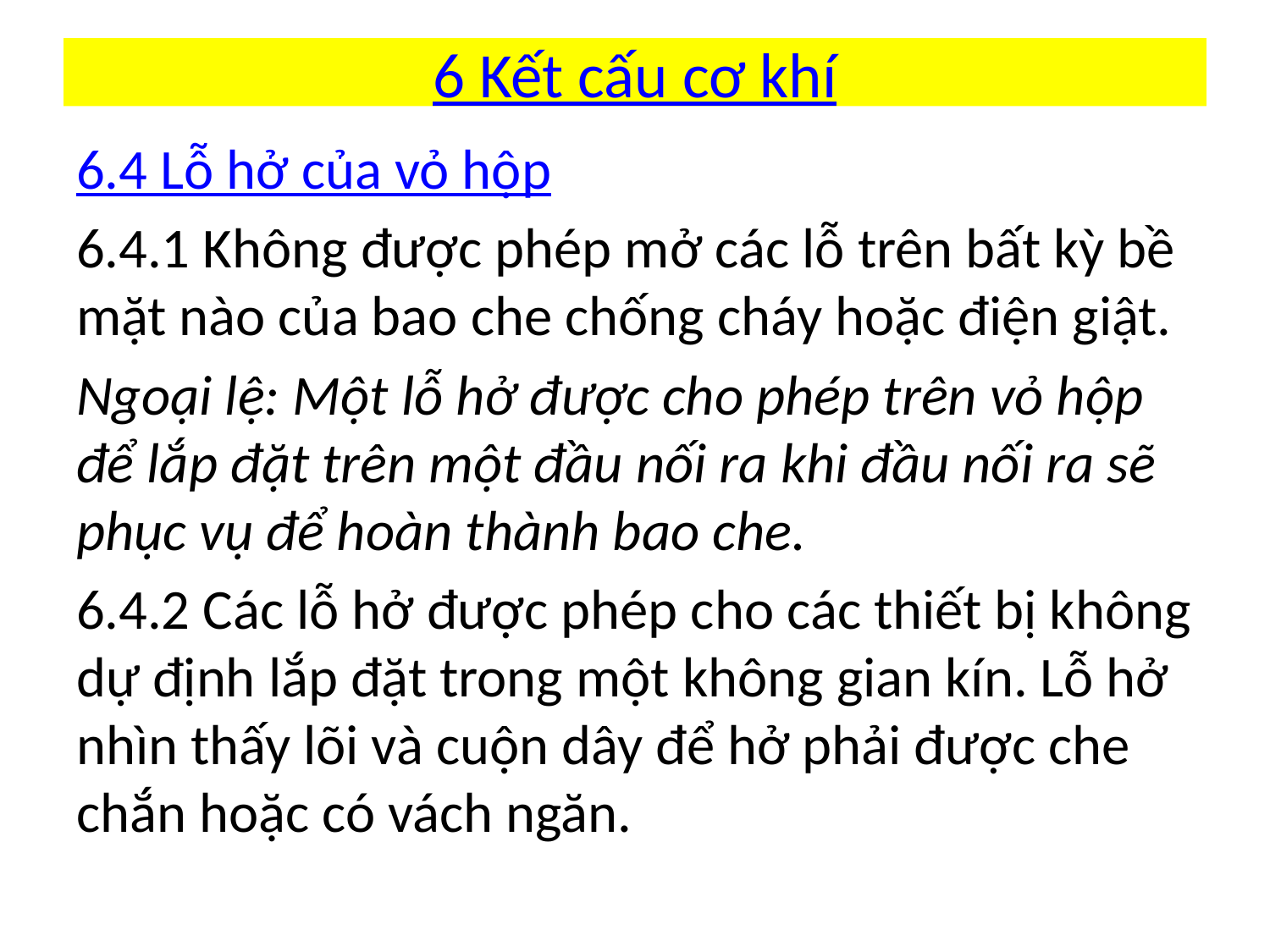

# 6 Kết cấu cơ khí
6.4 Lỗ hở của vỏ hộp
6.4.1 Không được phép mở các lỗ trên bất kỳ bề mặt nào của bao che chống cháy hoặc điện giật.
Ngoại lệ: Một lỗ hở được cho phép trên vỏ hộp để lắp đặt trên một đầu nối ra khi đầu nối ra sẽ phục vụ để hoàn thành bao che.
6.4.2 Các lỗ hở được phép cho các thiết bị không dự định lắp đặt trong một không gian kín. Lỗ hở nhìn thấy lõi và cuộn dây để hở phải được che chắn hoặc có vách ngăn.